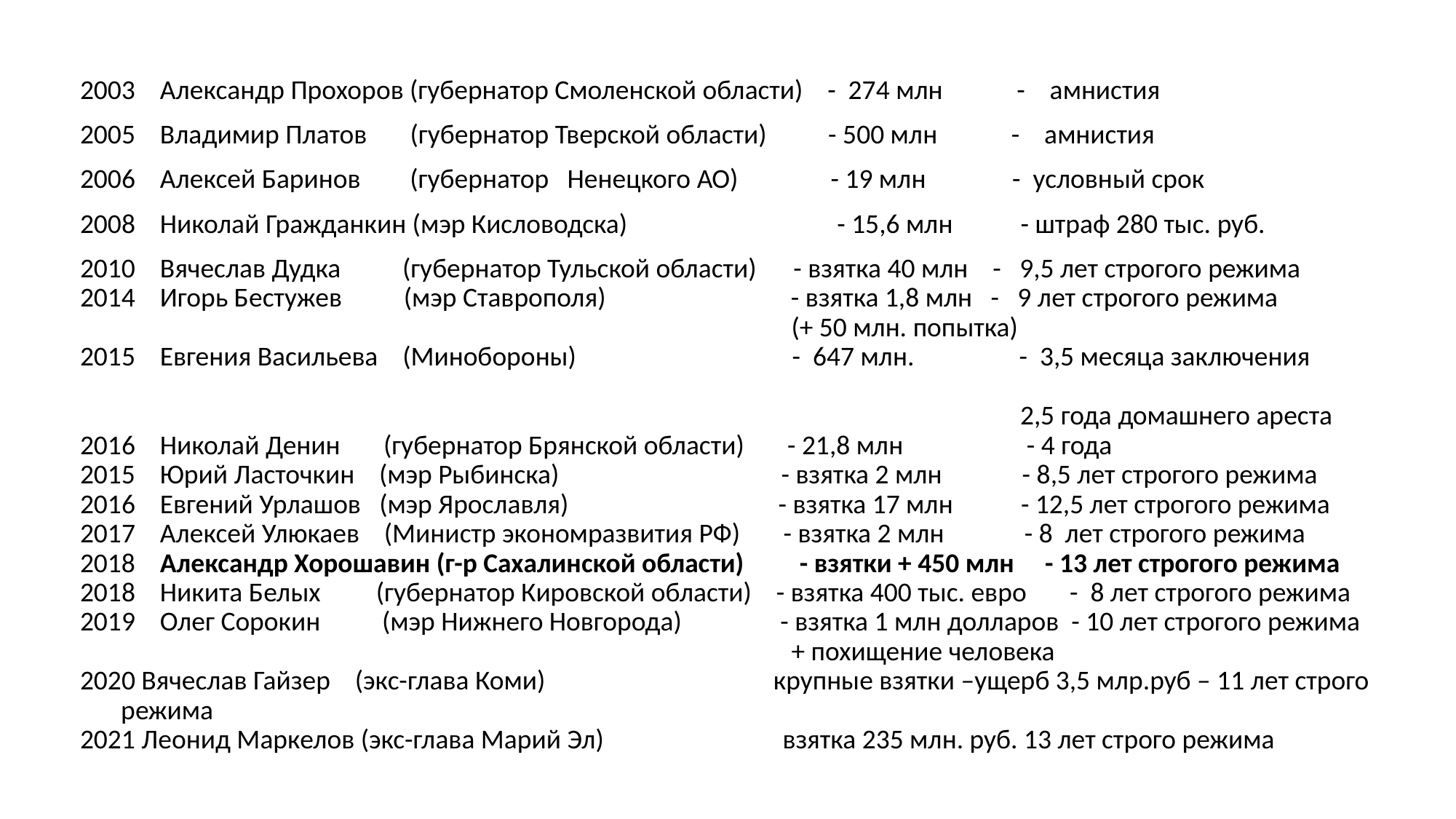

#
2003    Александр Прохоров (губернатор Смоленской области)    -  274 млн            -    амнистия
    Владимир Платов       (губернатор Тверской области)          - 500 млн            -    амнистия
    Алексей Баринов        (губернатор   Ненецкого АО)               - 19 млн              -  условный срок
    Николай Гражданкин (мэр Кисловодска)                                  - 15,6 млн           - штраф 280 тыс. руб.
2010    Вячеслав Дудка          (губернатор Тульской области)      - взятка 40 млн    -   9,5 лет строгого режима
2014    Игорь Бестужев          (мэр Ставрополя)                              - взятка 1,8 млн   -   9 лет строгого режима
                                                                                                                   (+ 50 млн. попытка)
    Евгения Васильева    (Минобороны)                                   -  647 млн.                 -  3,5 месяца заключения
                                                                                                                                                        2,5 года домашнего ареста
    Николай Денин       (губернатор Брянской области)       - 21,8 млн                    - 4 года
2015    Юрий Ласточкин    (мэр Рыбинска)                                    - взятка 2 млн             - 8,5 лет строгого режима
    Евгений Урлашов   (мэр Ярославля)                                  - взятка 17 млн           - 12,5 лет строгого режима
    Алексей Улюкаев    (Министр экономразвития РФ)       - взятка 2 млн             - 8  лет строгого режима
2018    Александр Хорошавин (г-р Сахалинской области)         - взятки + 450 млн     - 13 лет строгого режима
    Никита Белых         (губернатор Кировской области)    - взятка 400 тыс. евро       -  8 лет строгого режима
    Олег Сорокин          (мэр Нижнего Новгорода)                - взятка 1 млн долларов  - 10 лет строгого режима
                                                                                                                   + похищение человека
 Вячеслав Гайзер    (экс-глава Коми)                                     крупные взятки –ущерб 3,5 млр.руб – 11 лет строго режима
2021 Леонид Маркелов (экс-глава Марий Эл)                             взятка 235 млн. руб. 13 лет строго режима